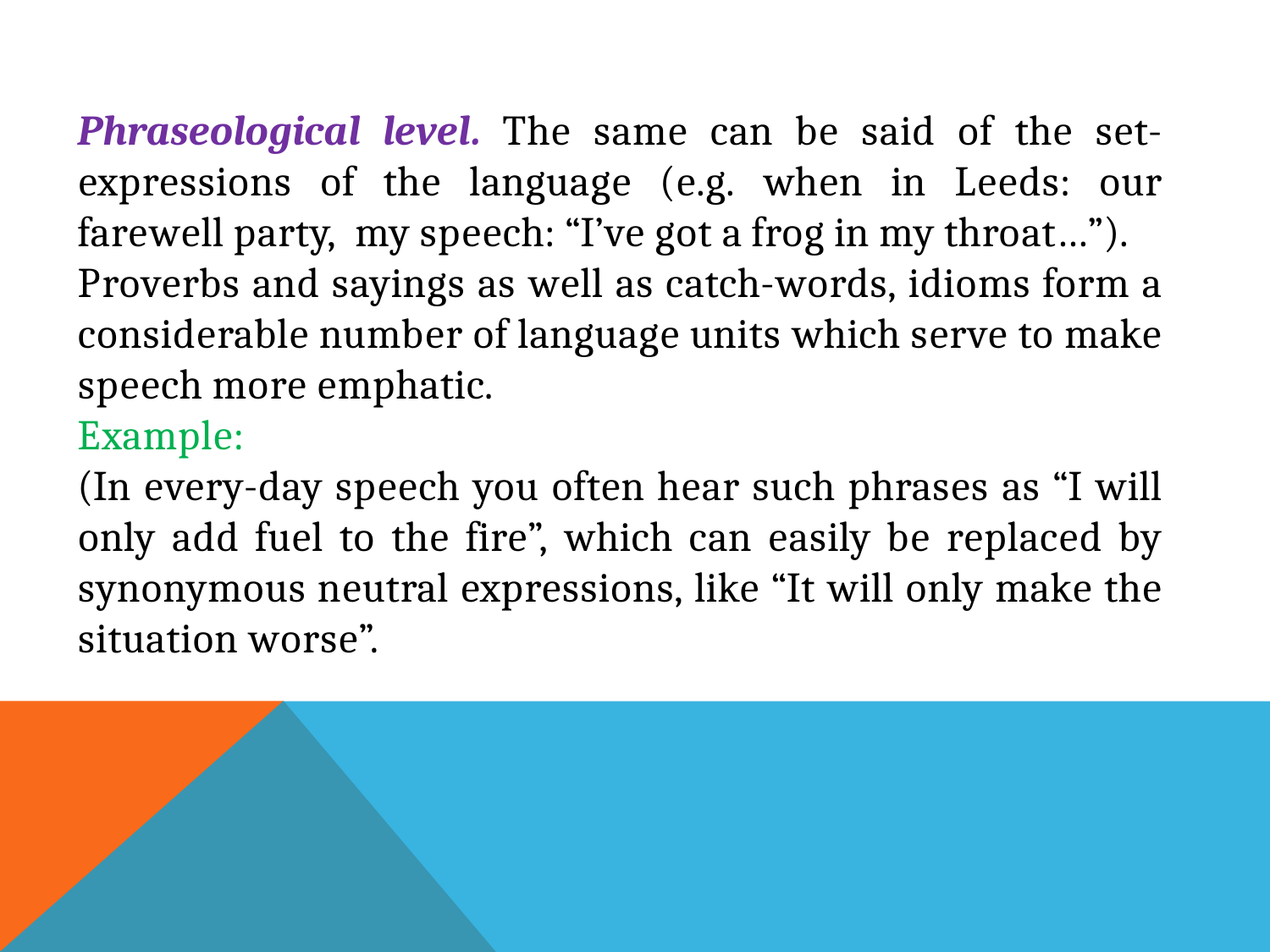

Phraseological level. The same can be said of the set-expressions of the language (e.g. when in Leeds: our farewell party,  my speech: “I’ve got a frog in my throat…”).
Proverbs and sayings as well as catch-words, idioms form a considerable number of language units which serve to make speech more emphatic.
Example:
(In every-day speech you often hear such phrases as “I will only add fuel to the fire”, which can easily be replaced by synonymous neutral expressions, like “It will only make the situation worse”.